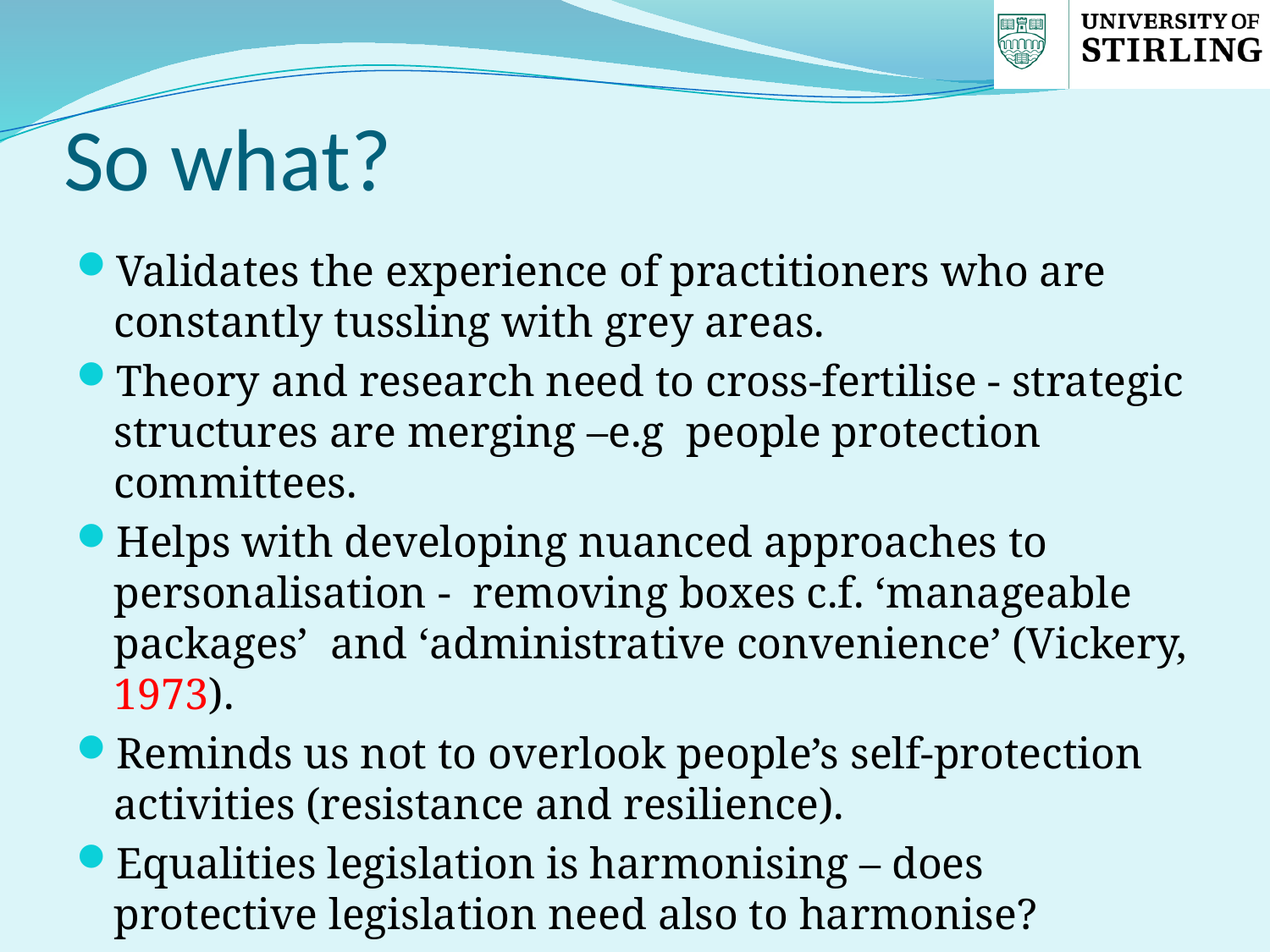

# So what?
Validates the experience of practitioners who are constantly tussling with grey areas.
Theory and research need to cross-fertilise - strategic structures are merging –e.g  people protection committees.
Helps with developing nuanced approaches to personalisation -  removing boxes c.f. ‘manageable packages’  and ‘administrative convenience’ (Vickery, 1973).
Reminds us not to overlook people’s self-protection activities (resistance and resilience).
Equalities legislation is harmonising – does protective legislation need also to harmonise?